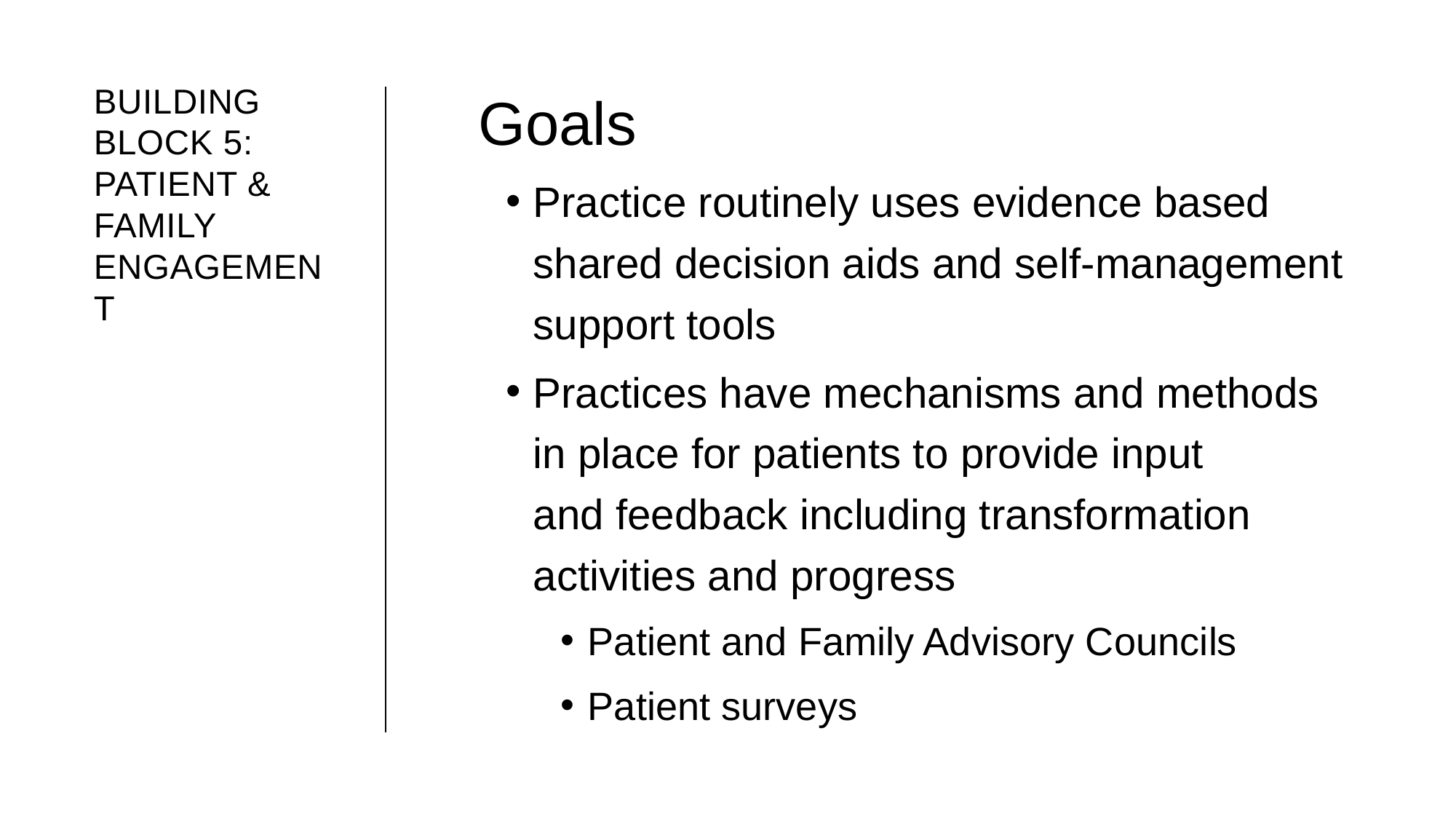

Goals
Practice routinely uses evidence based shared decision aids and self-management support tools
Practices have mechanisms and methods in place for patients to provide input and feedback including transformation activities and progress
Patient and Family Advisory Councils
Patient surveys

# BUILDING BLOCK 5: PATIENT & FAMILY  ENGAGEMENT